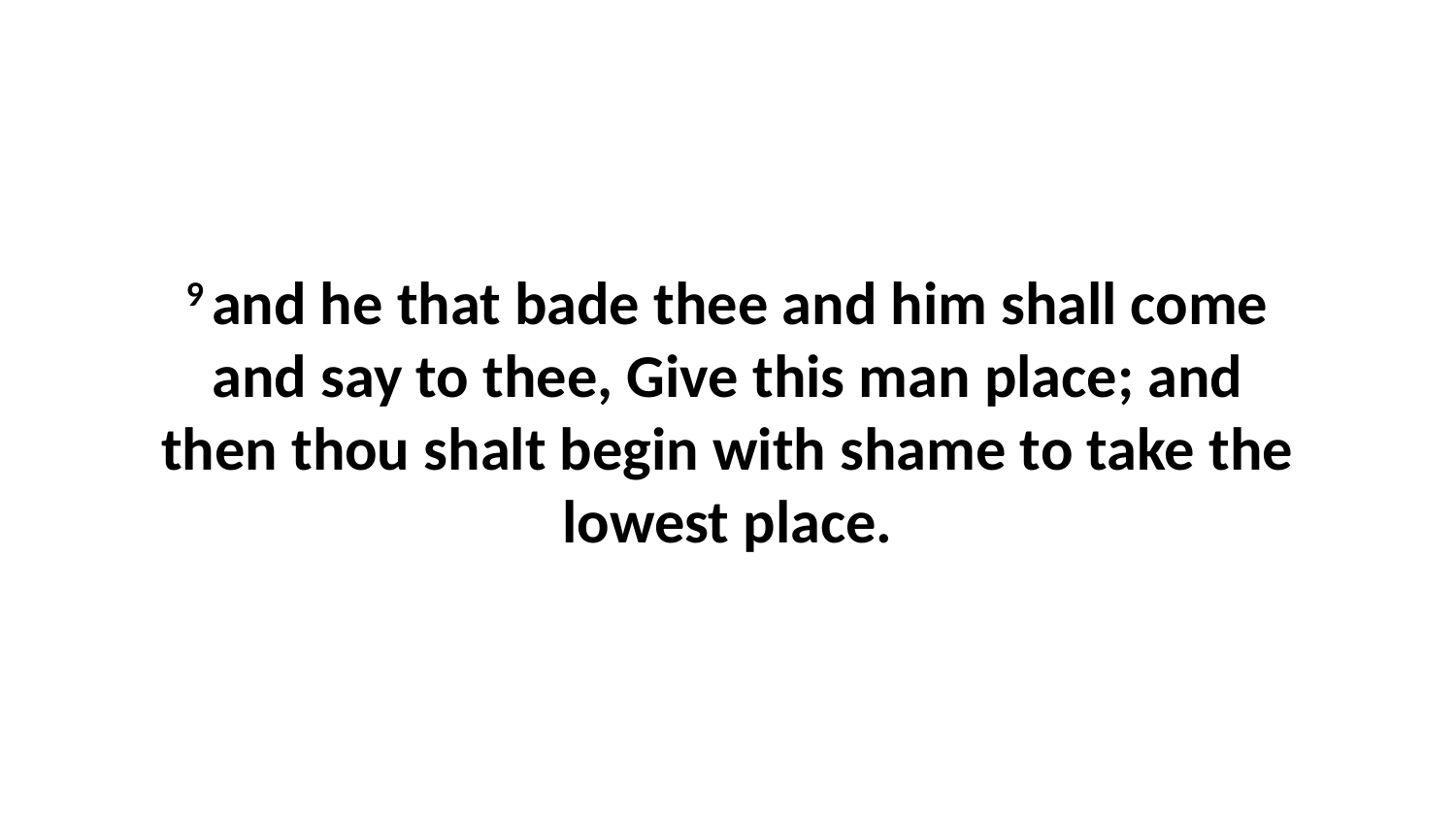

9 and he that bade thee and him shall come and say to thee, Give this man place; and then thou shalt begin with shame to take the lowest place.